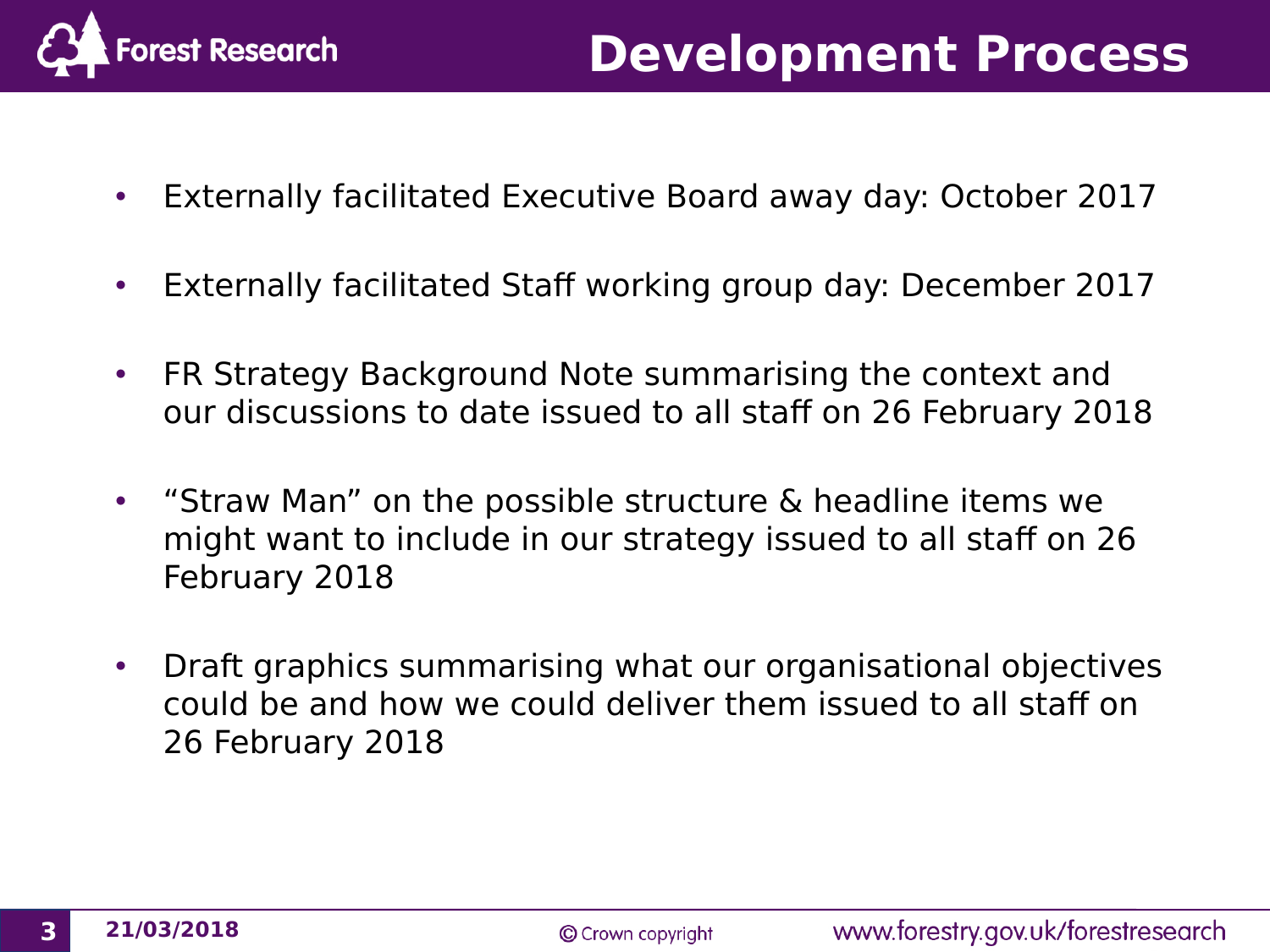

# Development Process
Externally facilitated Executive Board away day: October 2017

Externally facilitated Staff working group day: December 2017

FR Strategy Background Note summarising the context and our discussions to date issued to all staff on 26 February 2018

“Straw Man” on the possible structure & headline items we might want to include in our strategy issued to all staff on 26 February 2018

Draft graphics summarising what our organisational objectives could be and how we could deliver them issued to all staff on 26 February 2018

3
21/03/2018